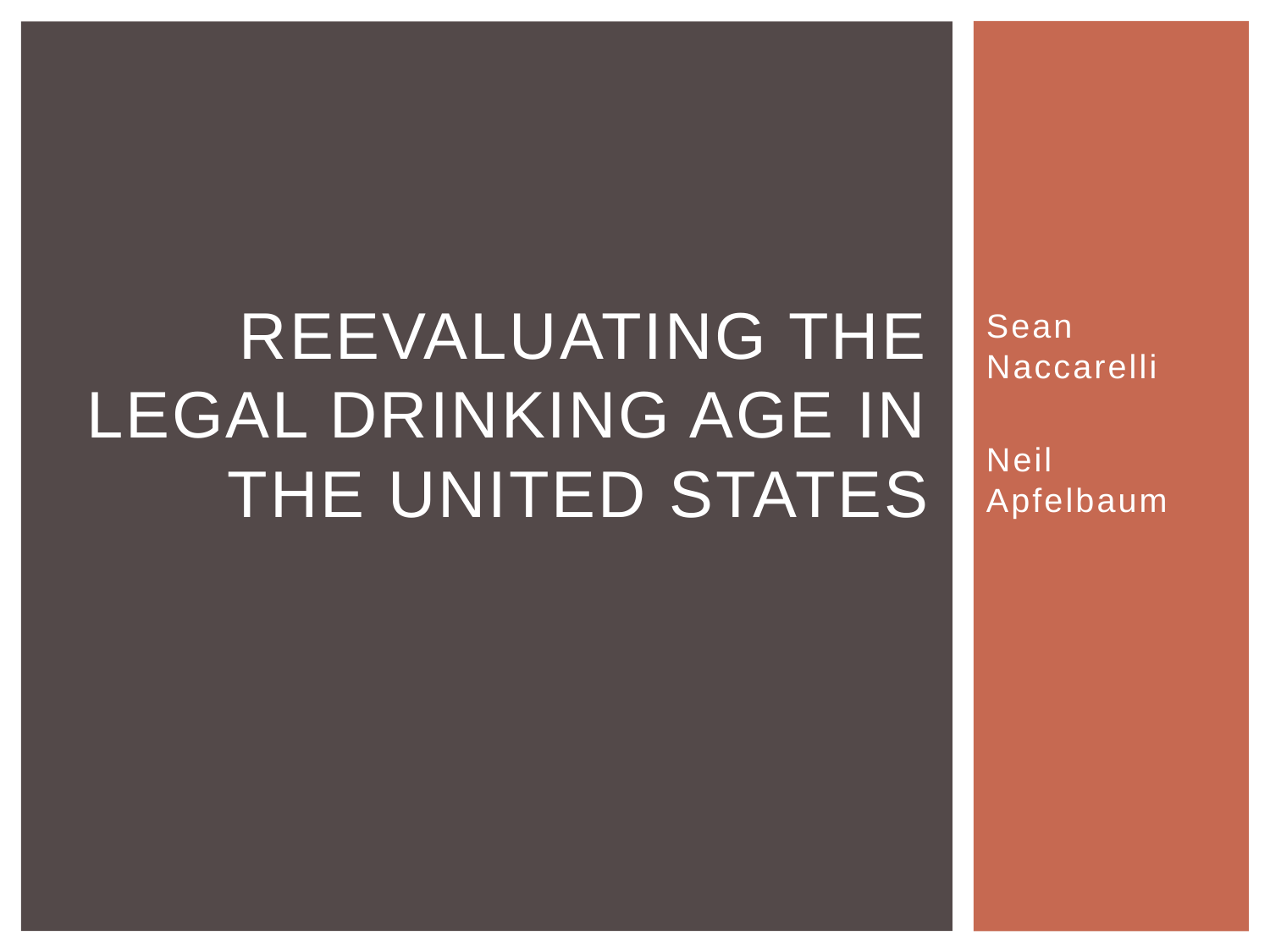

# Reevaluating the Legal Drinking Age in the United States
Sean Naccarelli

Neil Apfelbaum